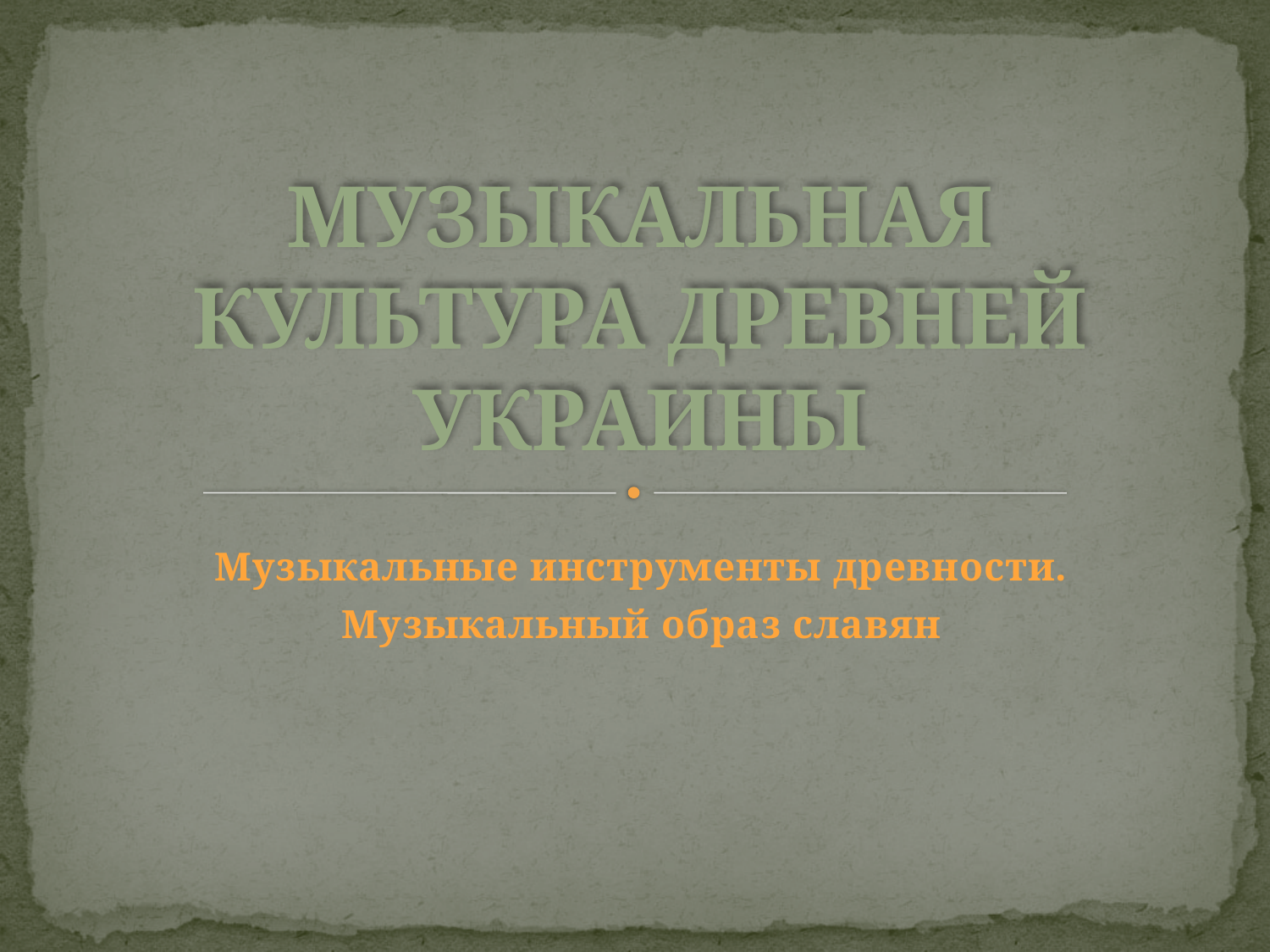

# Музыкальная культура Древней Украины
Музыкальные инструменты древности.
Музыкальный образ славян